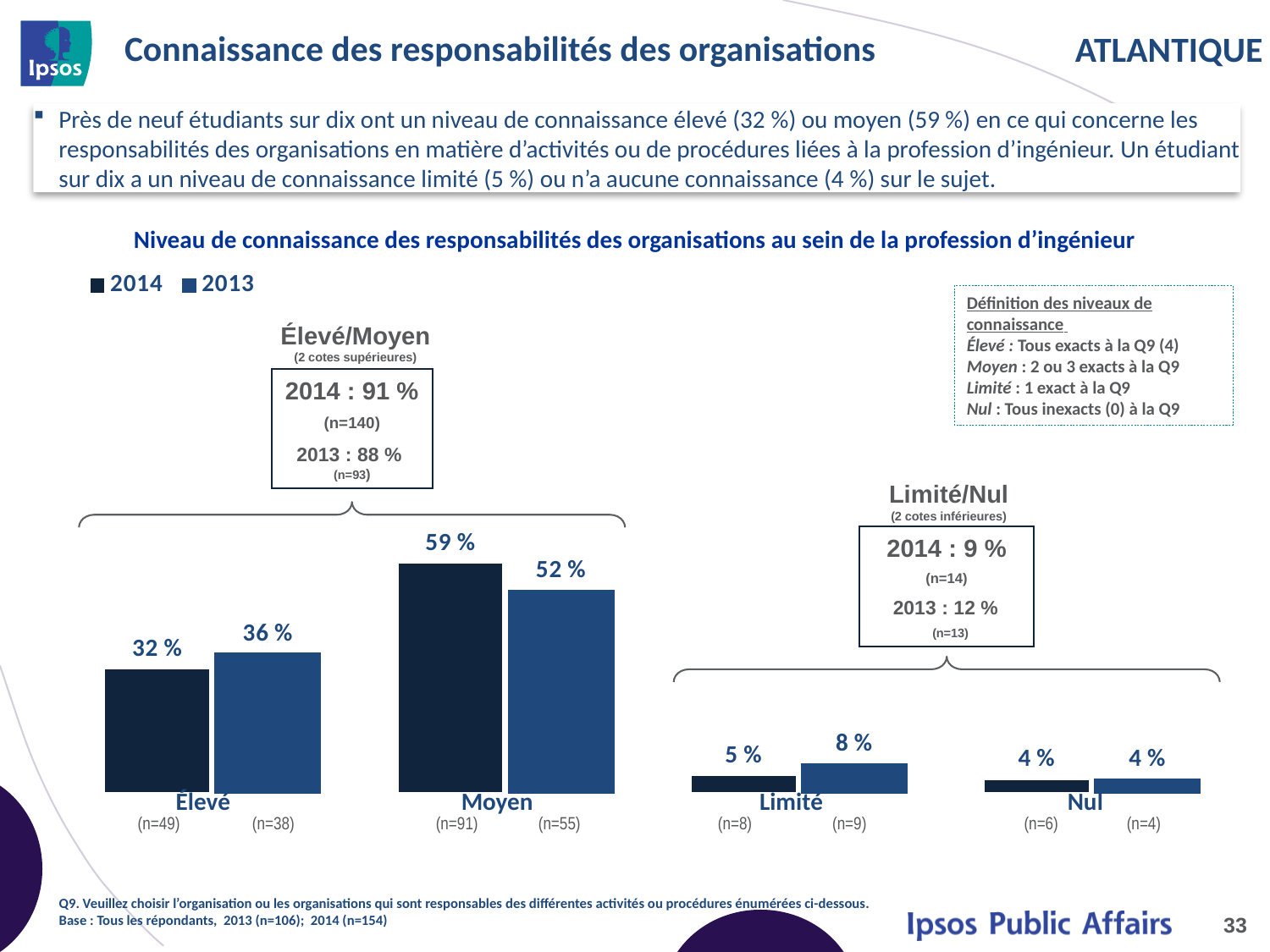

# Connaissance des responsabilités des organisations
Près de neuf étudiants sur dix ont un niveau de connaissance élevé (32 %) ou moyen (59 %) en ce qui concerne les responsabilités des organisations en matière d’activités ou de procédures liées à la profession d’ingénieur. Un étudiant sur dix a un niveau de connaissance limité (5 %) ou n’a aucune connaissance (4 %) sur le sujet.
Niveau de connaissance des responsabilités des organisations au sein de la profession d’ingénieur

### Chart

| Category | 2014 | 2013 |
|---|---|---|
| High | 0.32 | 0.36 |
| Moderate | 0.59 | 0.52 |
| Low | 0.05 | 0.08 |
| None | 0.04 | 0.04 |
Définition des niveaux de connaissance
Élevé : Tous exacts à la Q9 (4)
Moyen : 2 ou 3 exacts à la Q9
Limité : 1 exact à la Q9
Nul : Tous inexacts (0) à la Q9
Élevé/Moyen
(2 cotes supérieures)
2014 : 91 %
(n=140)
2013 : 88 %    (n=93)

Limité/Nul
(2 cotes inférieures)
2014 : 9 %
(n=14)
2013 : 12 %
    (n=13)
| Élevé (n=49) (n=38) | Moyen (n=91) (n=55) | Limité (n=8) (n=9) | Nul (n=6) (n=4) |
| --- | --- | --- | --- |
Q9. Veuillez choisir l’organisation ou les organisations qui sont responsables des différentes activités ou procédures énumérées ci-dessous.
Base : Tous les répondants,  2013 (n=106);  2014 (n=154)
33